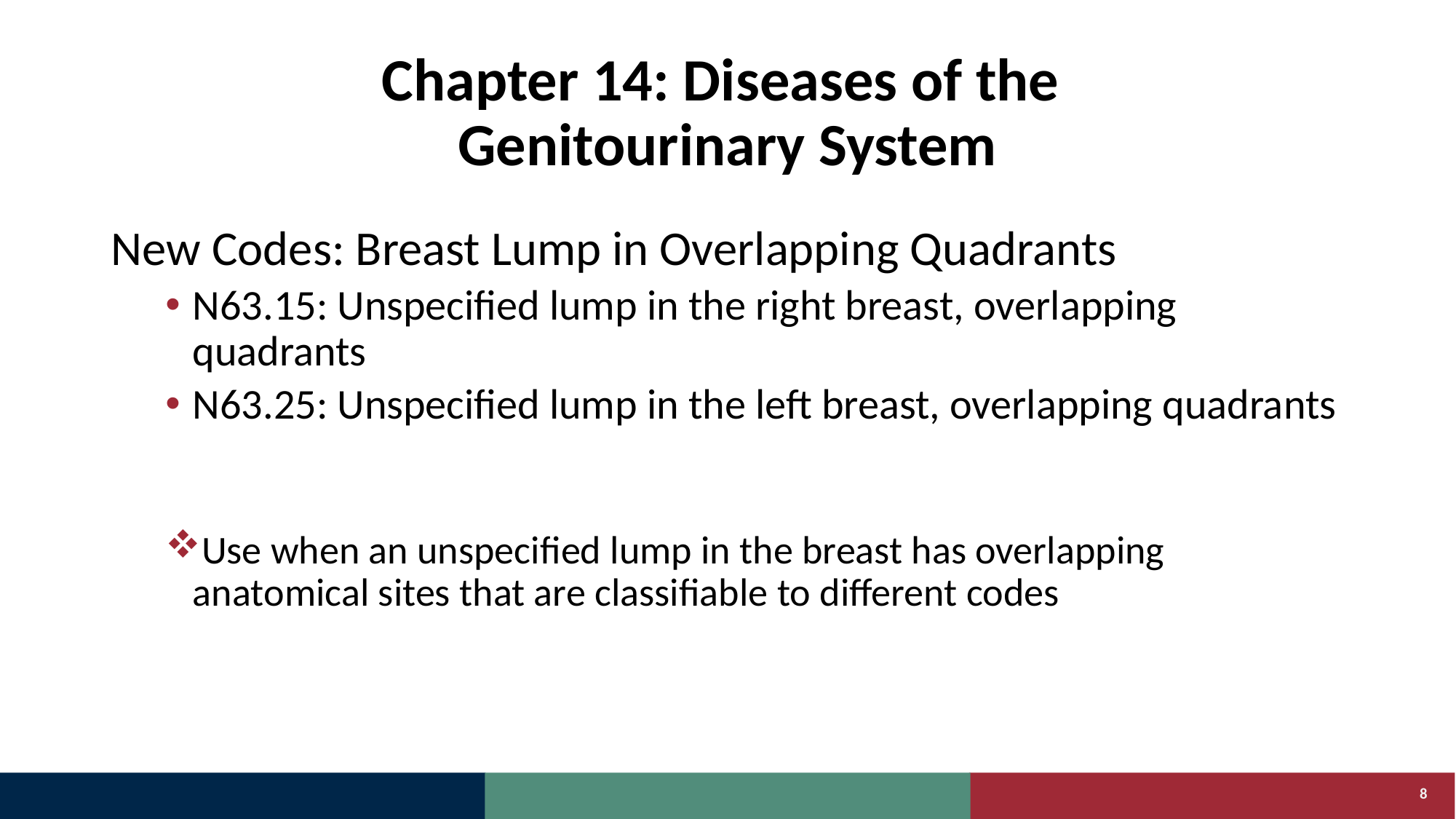

# Chapter 14: Diseases of the Genitourinary System
New Codes: Breast Lump in Overlapping Quadrants
N63.15: Unspecified lump in the right breast, overlapping quadrants
N63.25: Unspecified lump in the left breast, overlapping quadrants

Use when an unspecified lump in the breast has overlapping anatomical sites that are classifiable to different codes
8